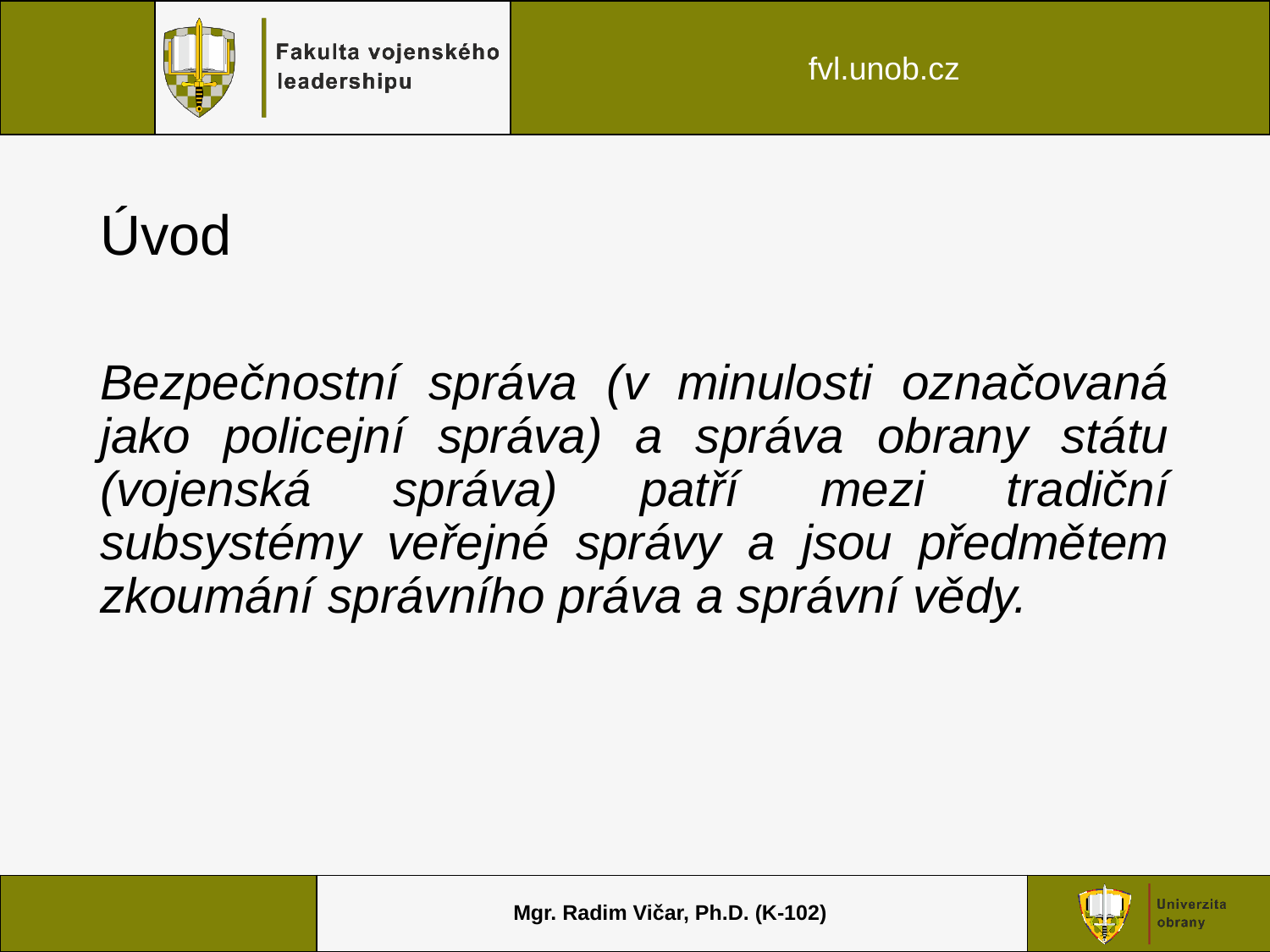

# Úvod
Bezpečnostní správa (v minulosti označovaná jako policejní správa) a správa obrany státu (vojenská správa) patří mezi tradiční subsystémy veřejné správy a jsou předmětem zkoumání správního práva a správní vědy.

Mgr. Radim Vičar, Ph.D. (K-102)